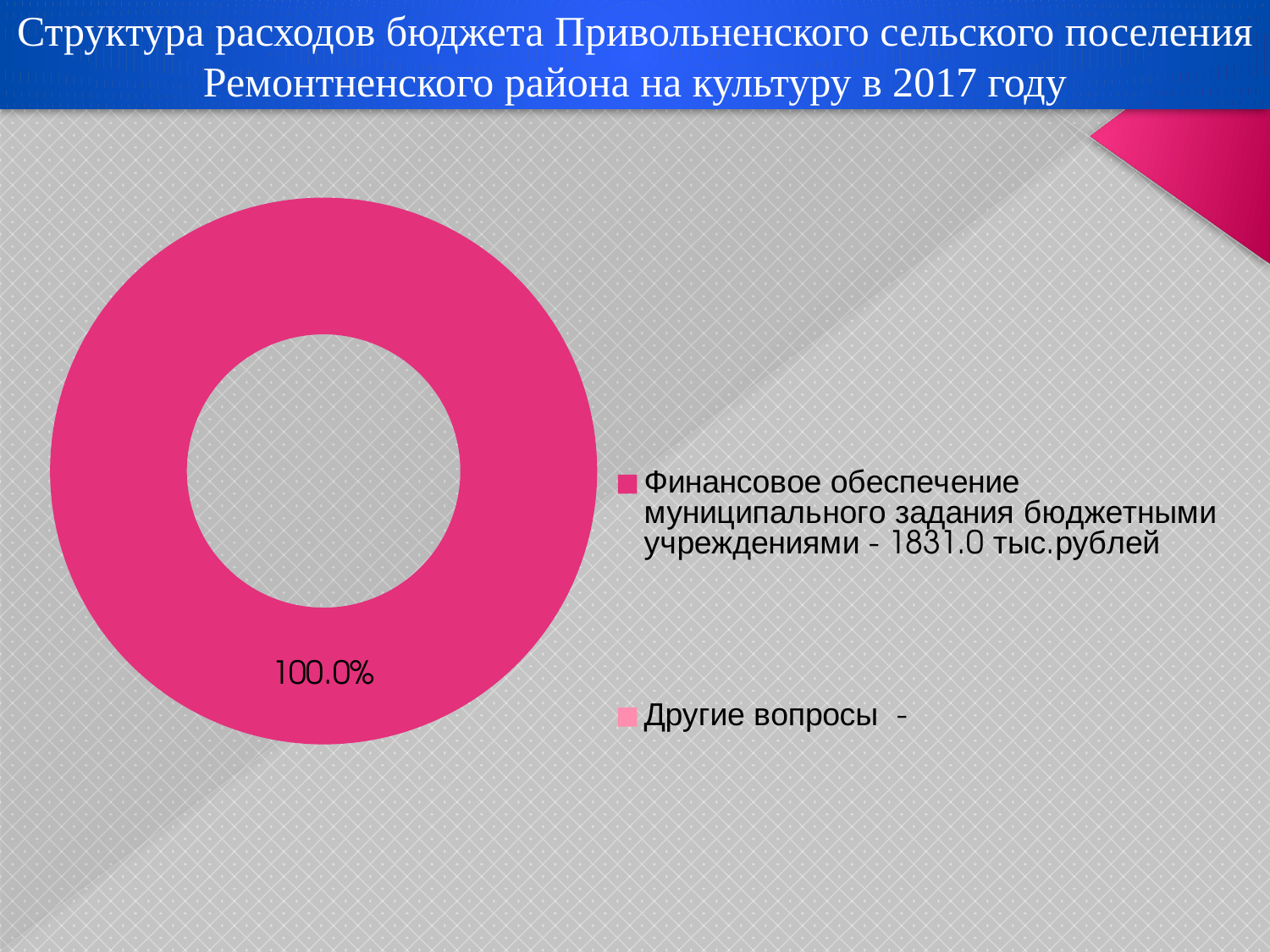

Структура расходов бюджета Привольненского сельского поселения
Ремонтненского района на культуру в 2017 году

### Chart

| Category | Столбец1 |
|---|---|
| Финансовое обеспечение муниципального задания бюджетными учреждениями - 1831.0 тыс.рублей | 100.0 |
| Другие вопросы  -  | 0.0 |